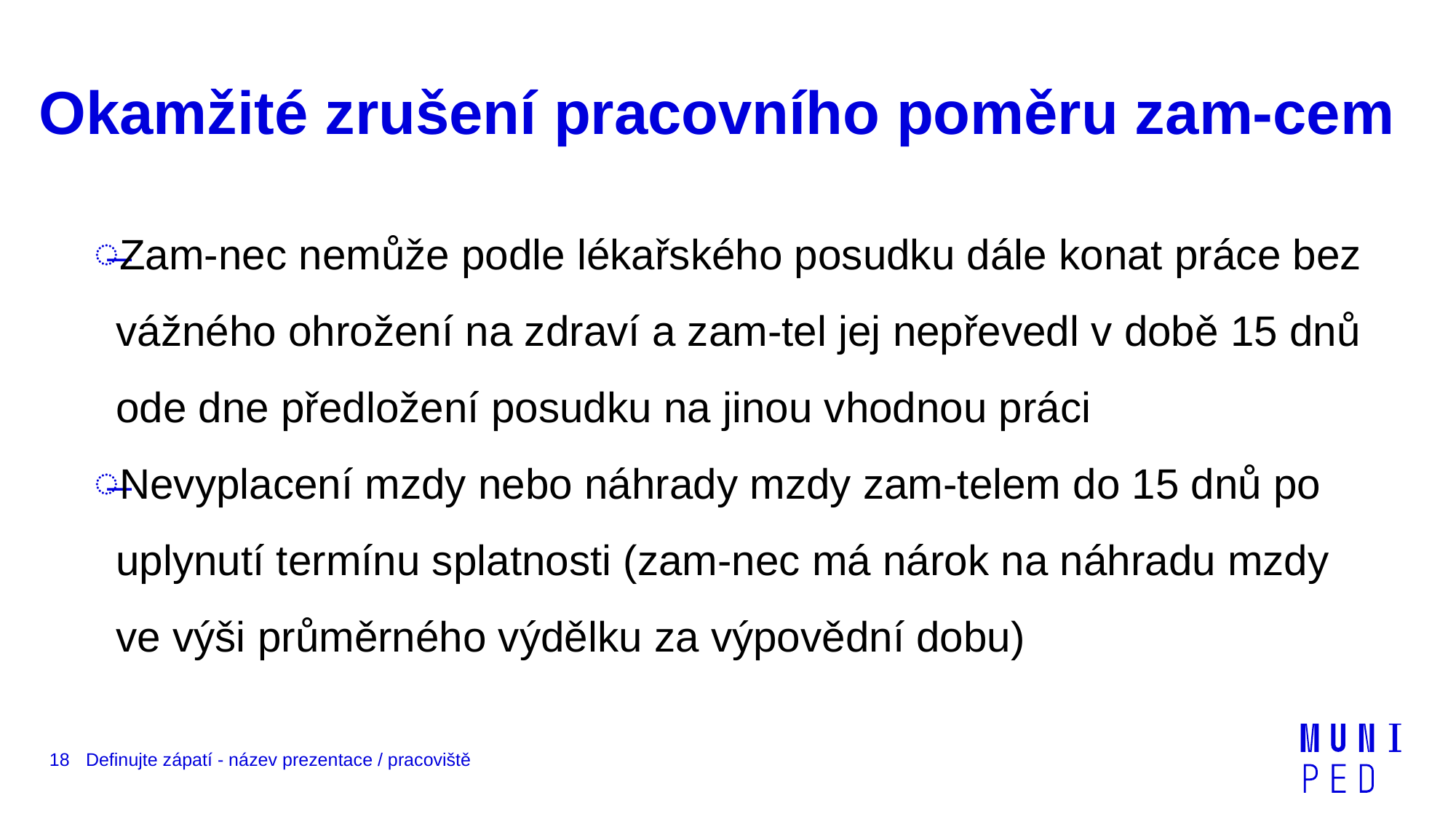

# Okamžité zrušení pracovního poměru zam-cem
Zam-nec nemůže podle lékařského posudku dále konat práce bez vážného ohrožení na zdraví a zam-tel jej nepřevedl v době 15 dnů ode dne předložení posudku na jinou vhodnou práci
Nevyplacení mzdy nebo náhrady mzdy zam-telem do 15 dnů po uplynutí termínu splatnosti (zam-nec má nárok na náhradu mzdy ve výši průměrného výdělku za výpovědní dobu)

18
Definujte zápatí - název prezentace / pracoviště